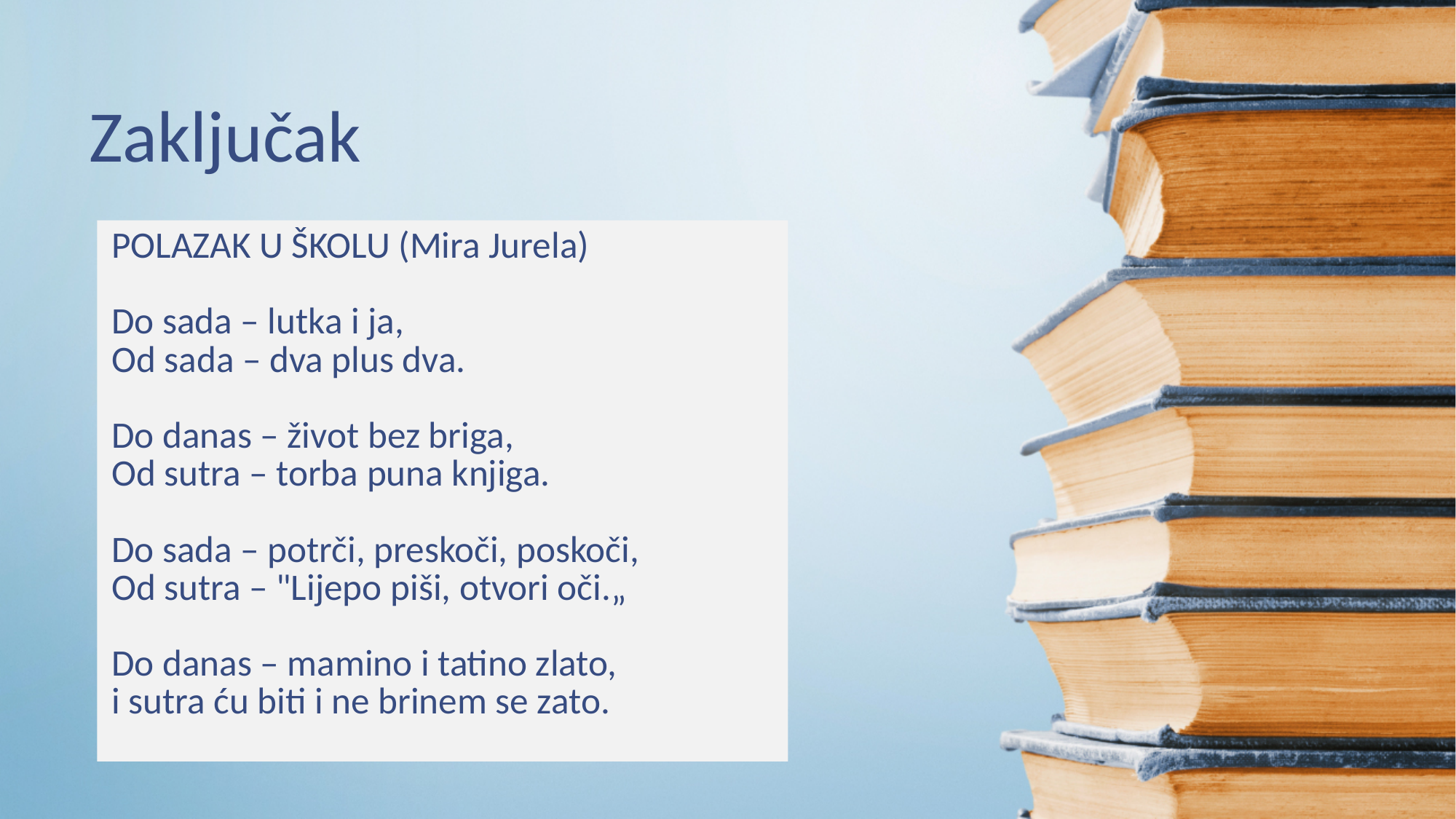

Zaključak
# POLAZAK U ŠKOLU (Mira Jurela)   Do sada – lutka i ja, Od sada – dva plus dva. Do danas – život bez briga, Od sutra – torba puna knjiga. Do sada – potrči, preskoči, poskoči, Od sutra – "Lijepo piši, otvori oči.„ Do danas – mamino i tatino zlato, i sutra ću biti i ne brinem se zato.